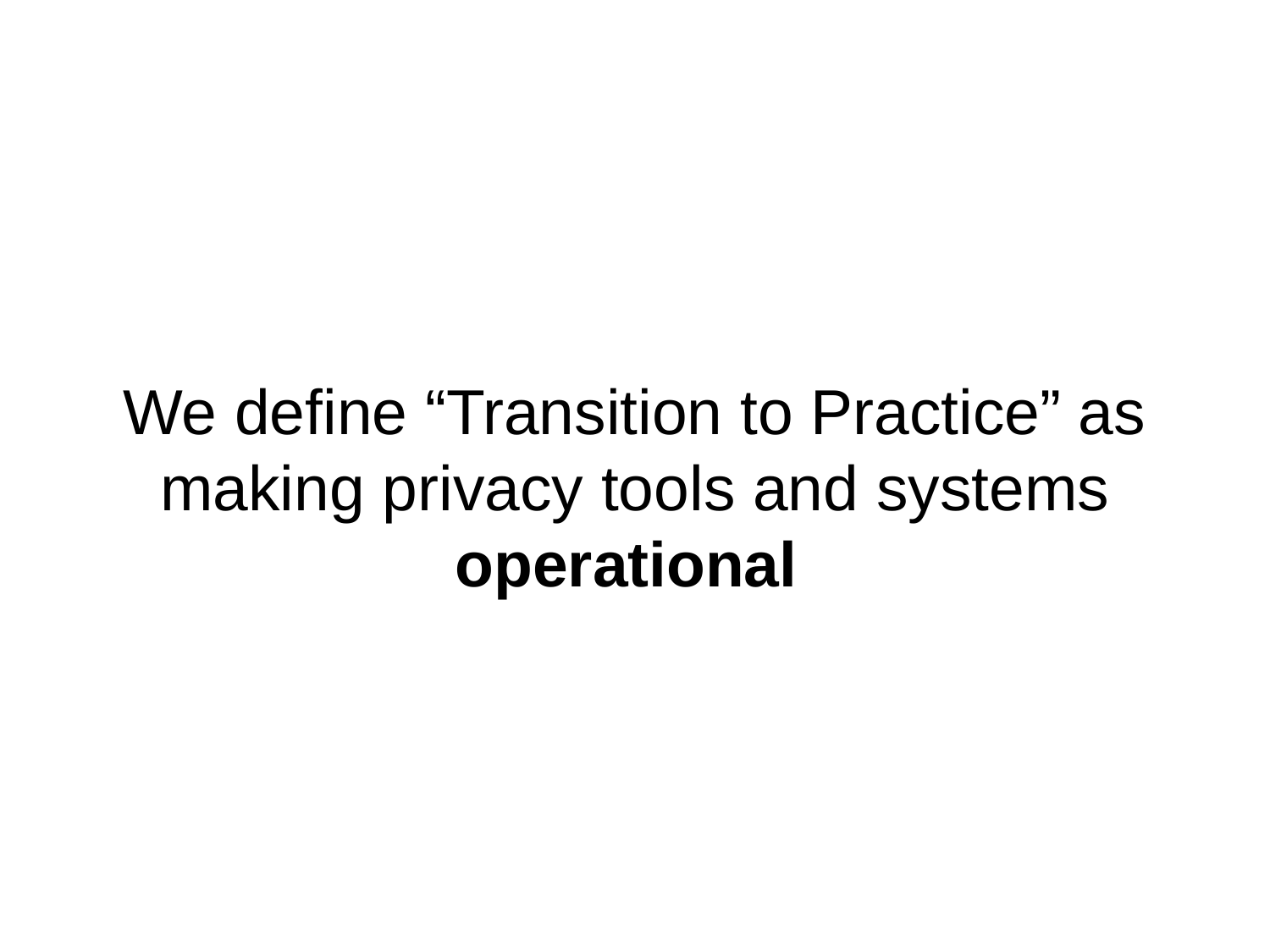

# We define “Transition to Practice” as making privacy tools and systems operational